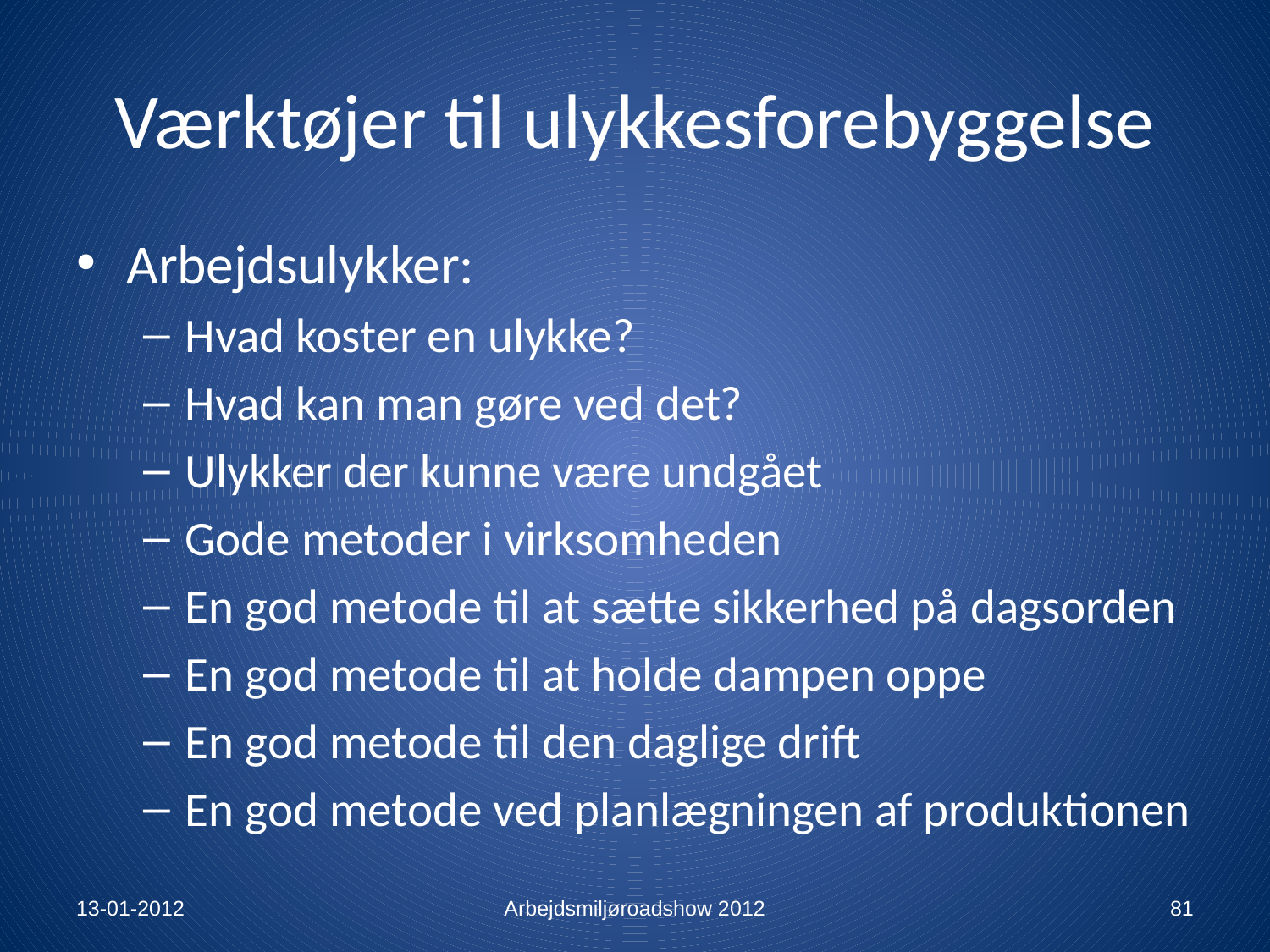

# Værktøjer til ulykkesforebyggelse
Arbejdsulykker:
Hvad koster en ulykke?
Hvad kan man gøre ved det?
Ulykker der kunne være undgået
Gode metoder i virksomheden
En god metode til at sætte sikkerhed på dagsorden
En god metode til at holde dampen oppe
En god metode til den daglige drift
En god metode ved planlægningen af produktionen
13-01-2012
Arbejdsmiljøroadshow 2012
81